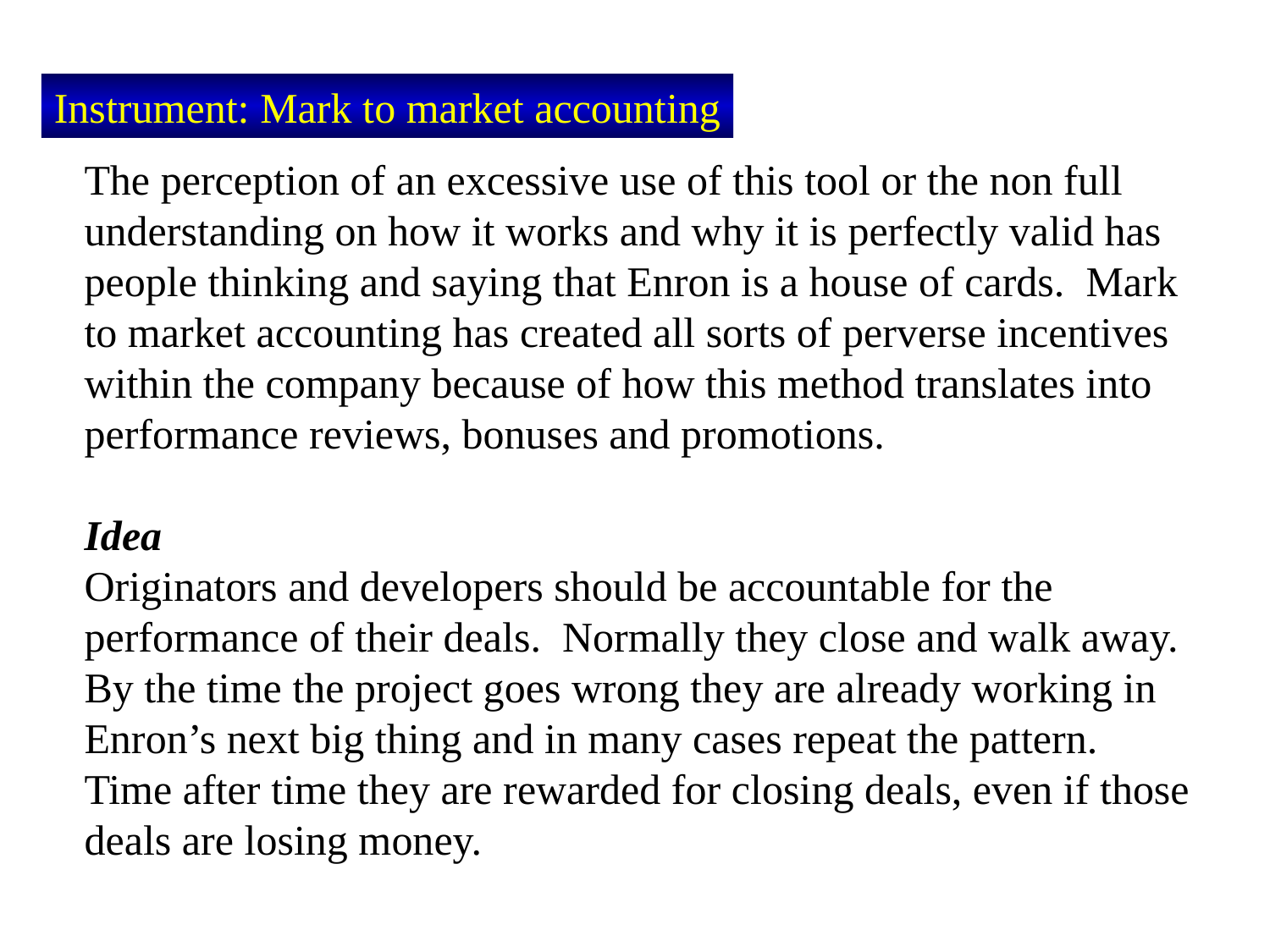

Instrument: Mark to market accounting
The perception of an excessive use of this tool or the non full understanding on how it works and why it is perfectly valid has people thinking and saying that Enron is a house of cards.  Mark to market accounting has created all sorts of perverse incentives within the company because of how this method translates into performance reviews, bonuses and promotions.

Idea
Originators and developers should be accountable for the performance of their deals.  Normally they close and walk away.  By the time the project goes wrong they are already working in Enron’s next big thing and in many cases repeat the pattern. Time after time they are rewarded for closing deals, even if those deals are losing money.